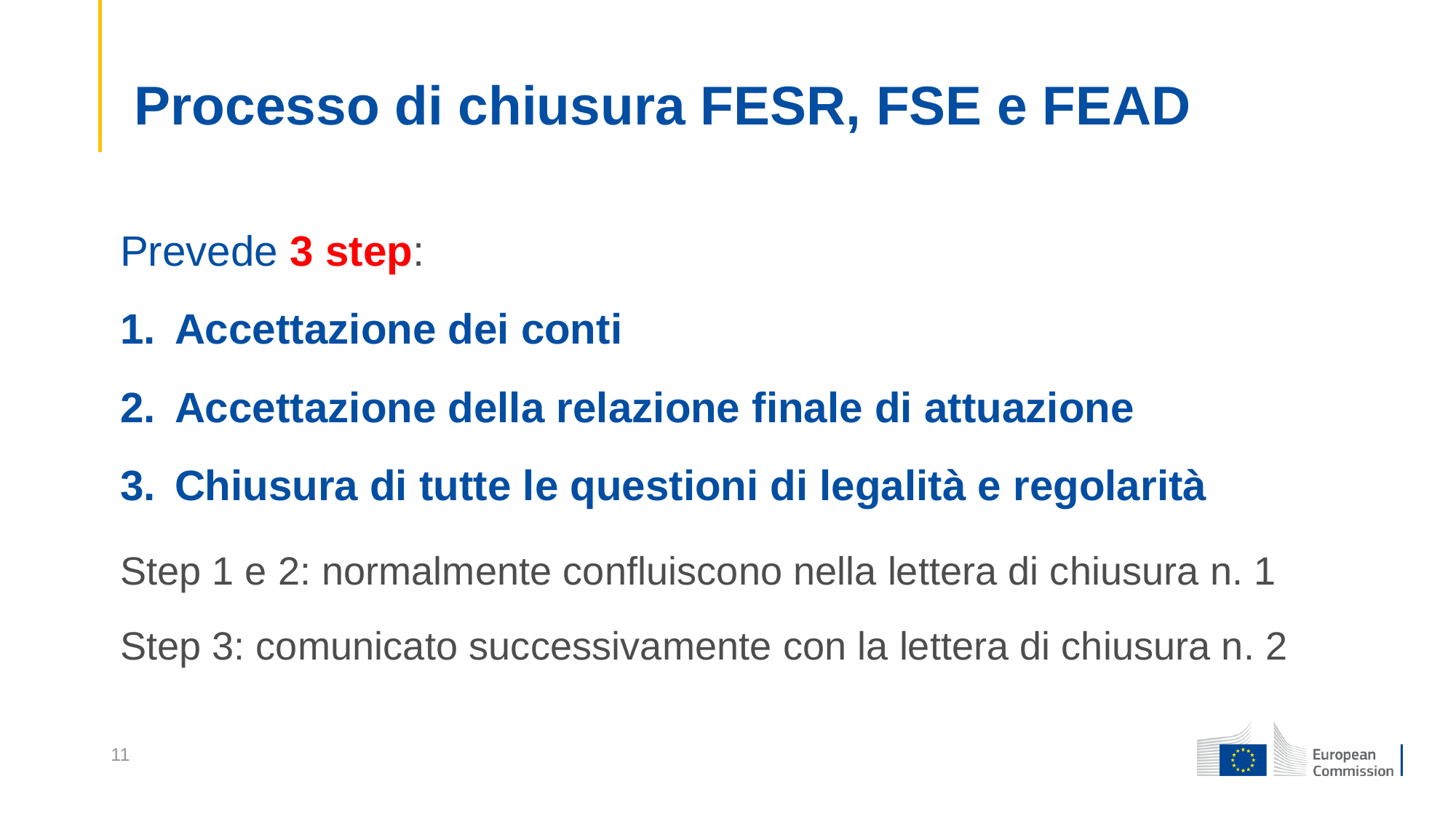

# Processo di chiusura FESR, FSE e FEAD
Prevede 3 step:
Accettazione dei conti
Accettazione della relazione finale di attuazione
Chiusura di tutte le questioni di legalità e regolarità
Step 1 e 2: normalmente confluiscono nella lettera di chiusura n. 1
Step 3: comunicato successivamente con la lettera di chiusura n. 2
11